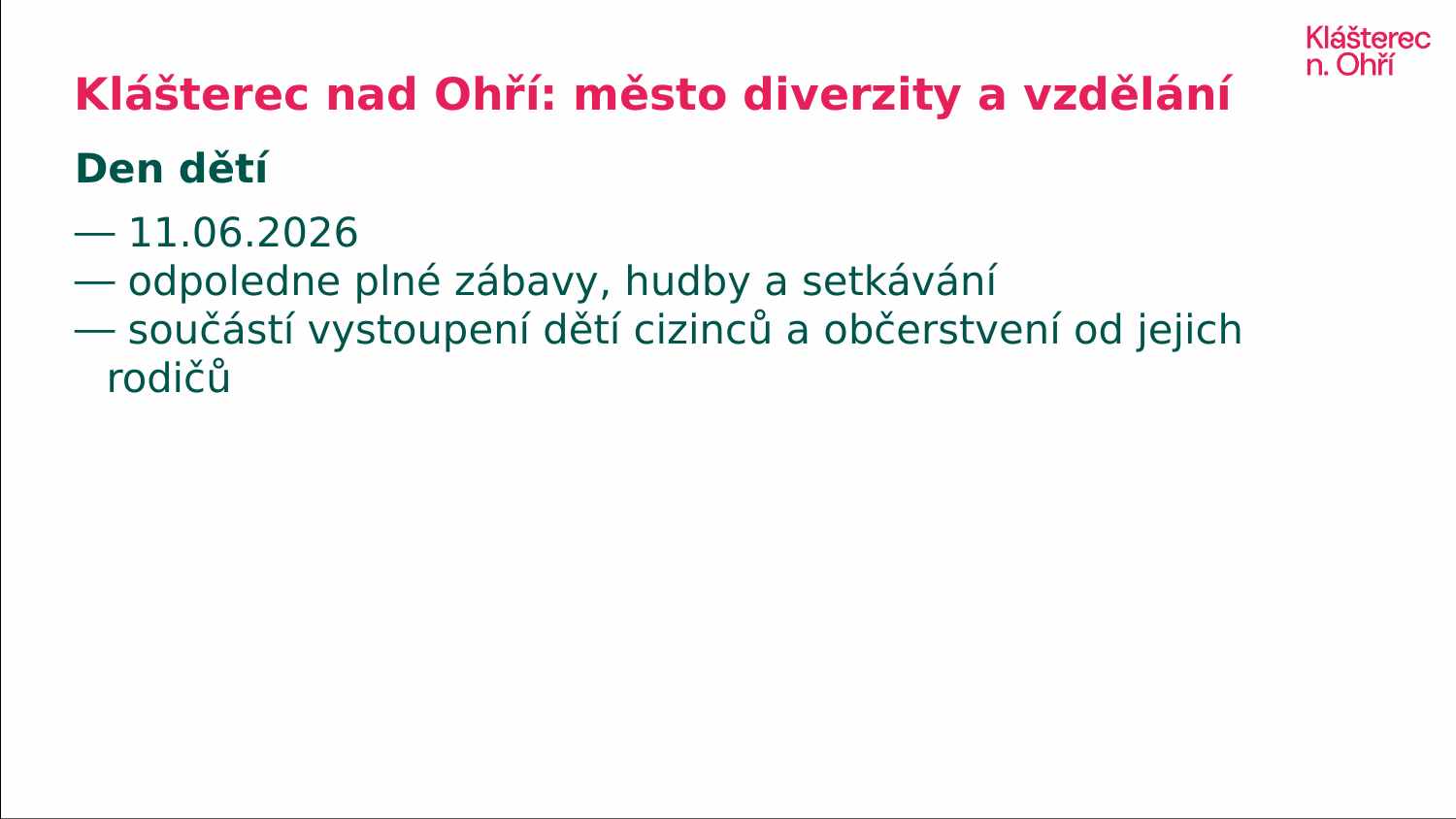

# Klášterec nad Ohří: město diverzity a vzdělání
Den dětí
 11.06.2026
 odpoledne plné zábavy, hudby a setkávání
 součástí vystoupení dětí cizinců a občerstvení od jejich rodičů